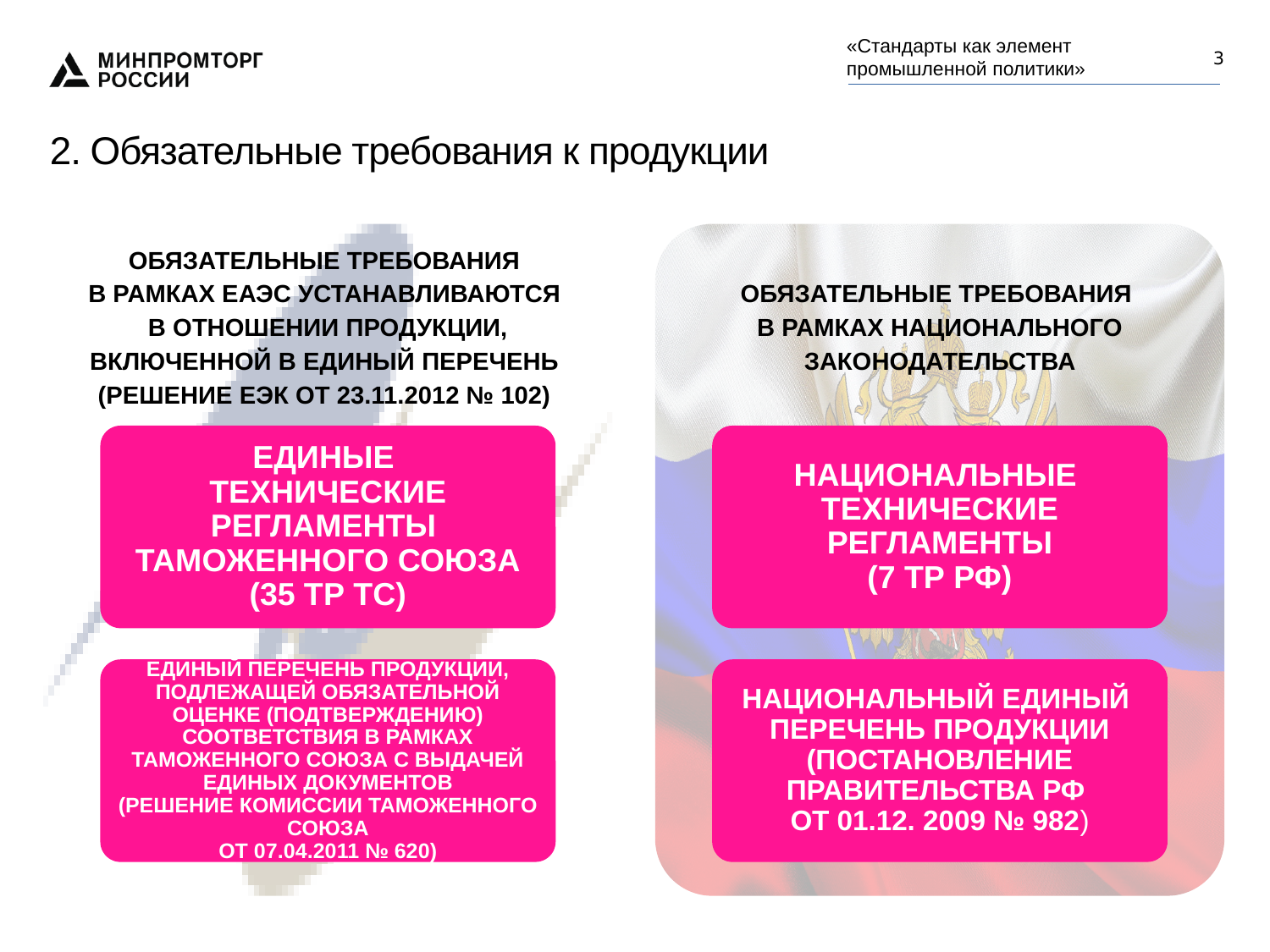

«Стандарты как элемент промышленной политики»
3
# 2. Обязательные требования к продукции
Обязательные требования
в рамках ЕАЭС устанавливаются
в отношении продукции, включенной в Единый перечень
(решение ЕЭК от 23.11.2012 № 102)
Единые
технические регламенты
Таможенного Союза
(35 ТР ТС)
Единый перечень продукции, подлежащей обязательной оценке (подтверждению) соответствия в рамках Таможенного союза с выдачей единых документов
(Решение Комиссии Таможенного союза
от 07.04.2011 № 620)
Обязательные требования
в рамках национального законодательства
Национальные
технические регламенты
(7 ТР РФ)
Национальный единый
перечень продукции
(Постановление Правительства РФ
от 01.12. 2009 № 982)